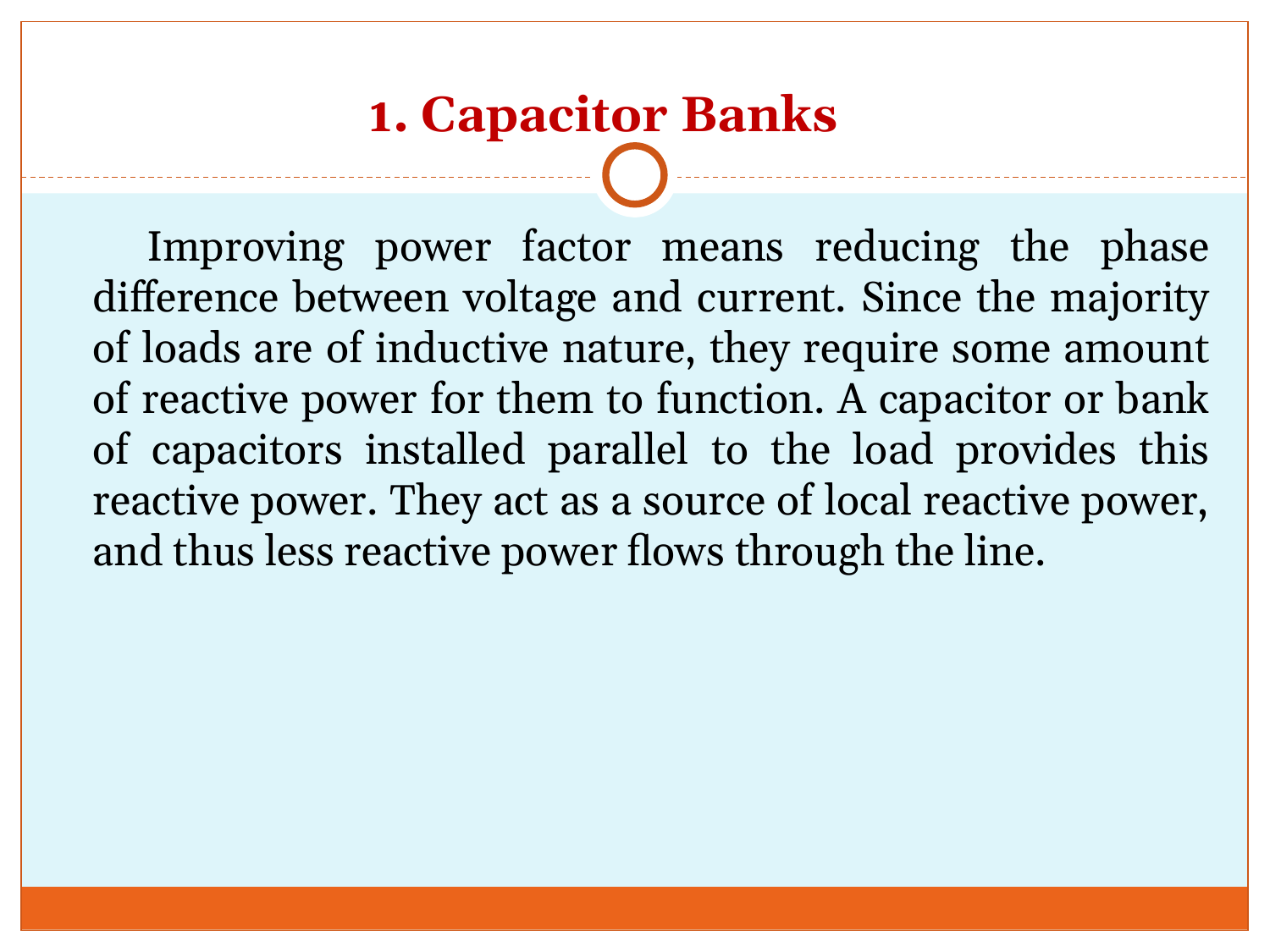

# 1. Capacitor Banks
   Improving power factor means reducing the phase difference between voltage and current. Since the majority of loads are of inductive nature, they require some amount of reactive power for them to function. A capacitor or bank of capacitors installed parallel to the load provides this reactive power. They act as a source of local reactive power, and thus less reactive power flows through the line.